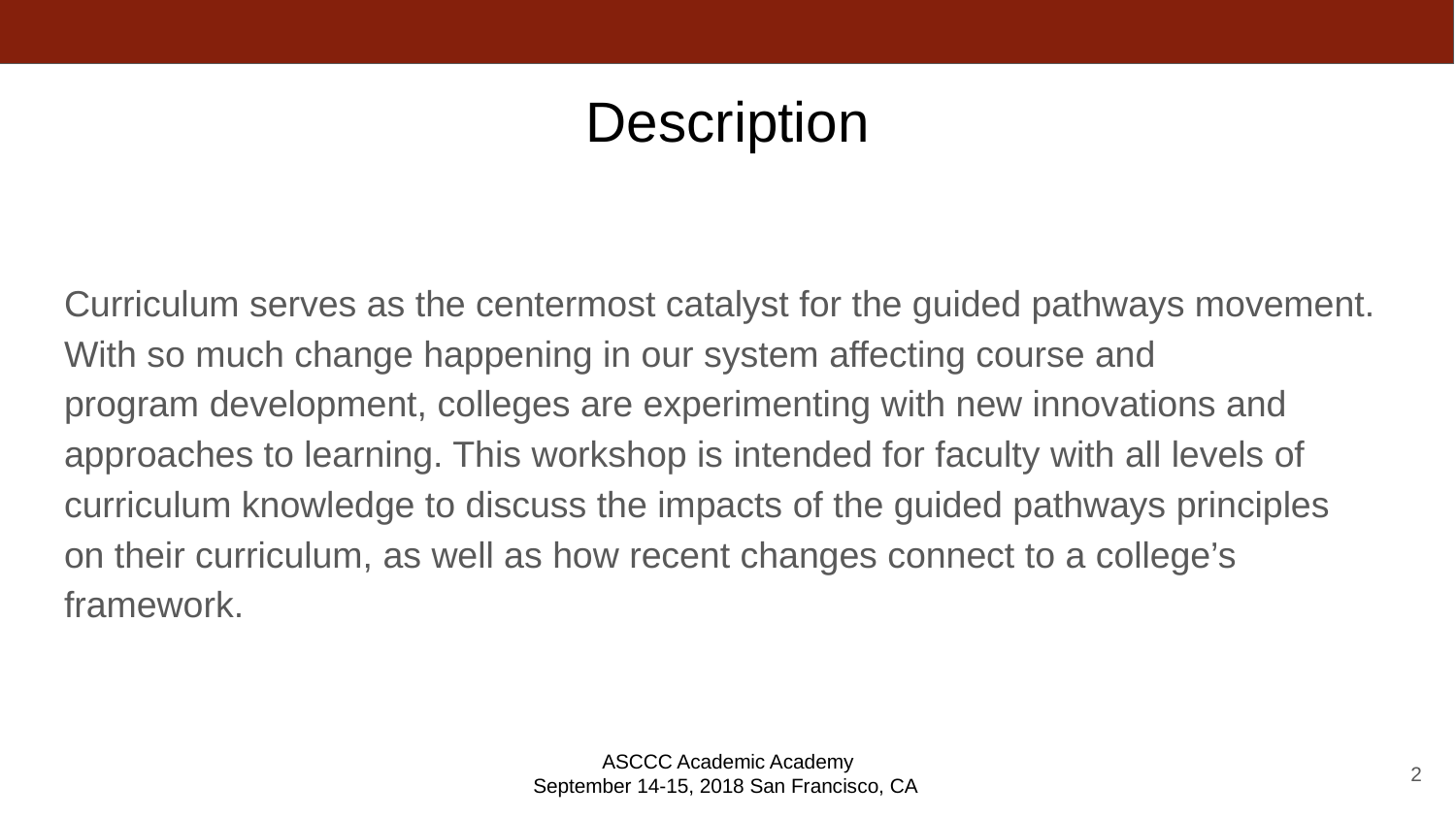

# Description

Curriculum serves as the centermost catalyst for the guided pathways movement.
With so much change happening in our system affecting course and
program development, colleges are experimenting with new innovations and
approaches to learning. This workshop is intended for faculty with all levels of
curriculum knowledge to discuss the impacts of the guided pathways principles
on their curriculum, as well as how recent changes connect to a college’s framework.
ASCCC Academic Academy
September 14-15, 2018 San Francisco, CA
2